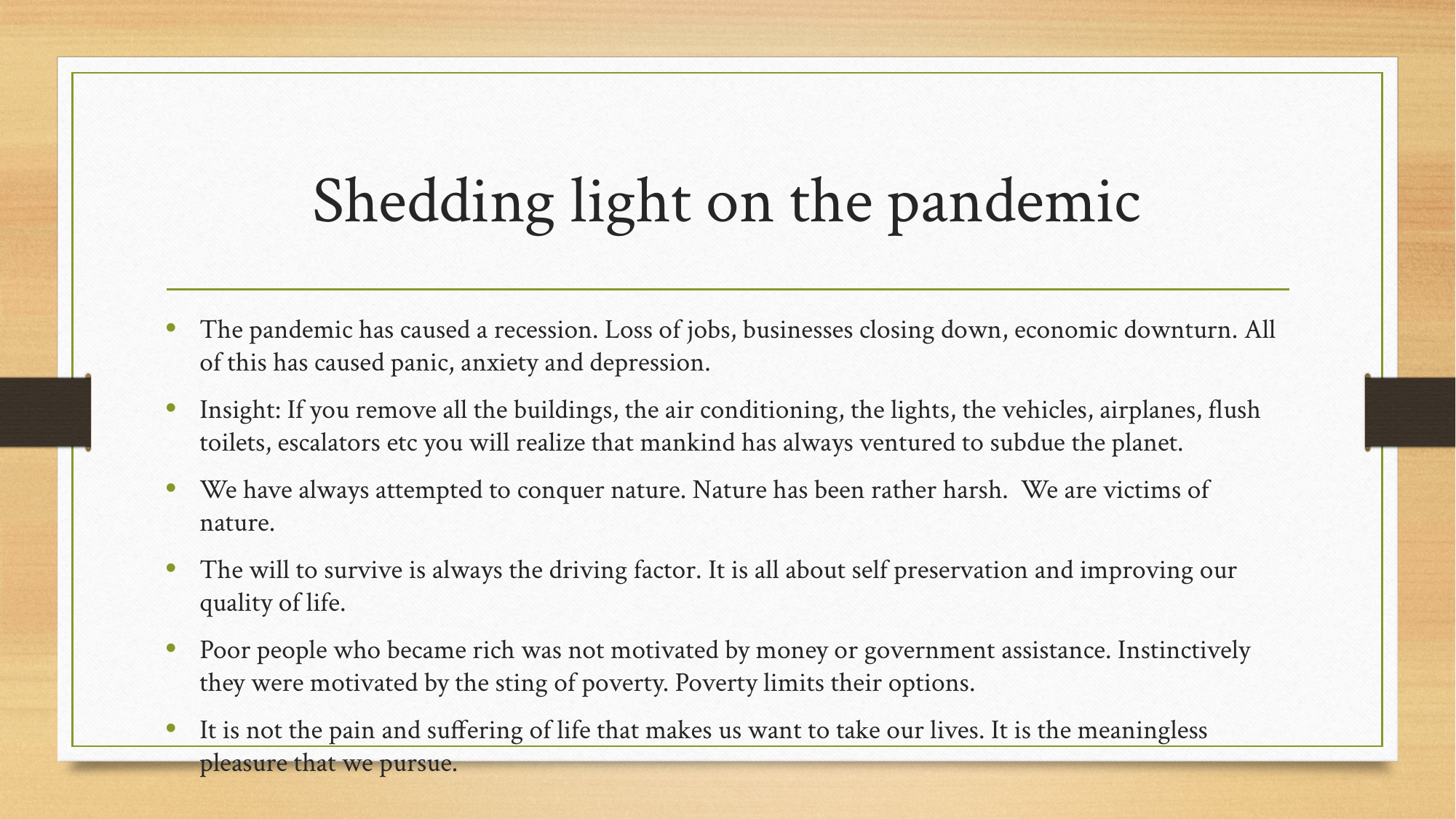

# Shedding light on the pandemic
The pandemic has caused a recession. Loss of jobs, businesses closing down, economic downturn. All of this has caused panic, anxiety and depression.
Insight: If you remove all the buildings, the air conditioning, the lights, the vehicles, airplanes, flush toilets, escalators etc you will realize that mankind has always ventured to subdue the planet.
We have always attempted to conquer nature. Nature has been rather harsh.  We are victims of nature.
The will to survive is always the driving factor. It is all about self preservation and improving our quality of life.
Poor people who became rich was not motivated by money or government assistance. Instinctively they were motivated by the sting of poverty. Poverty limits their options.
It is not the pain and suffering of life that makes us want to take our lives. It is the meaningless pleasure that we pursue.